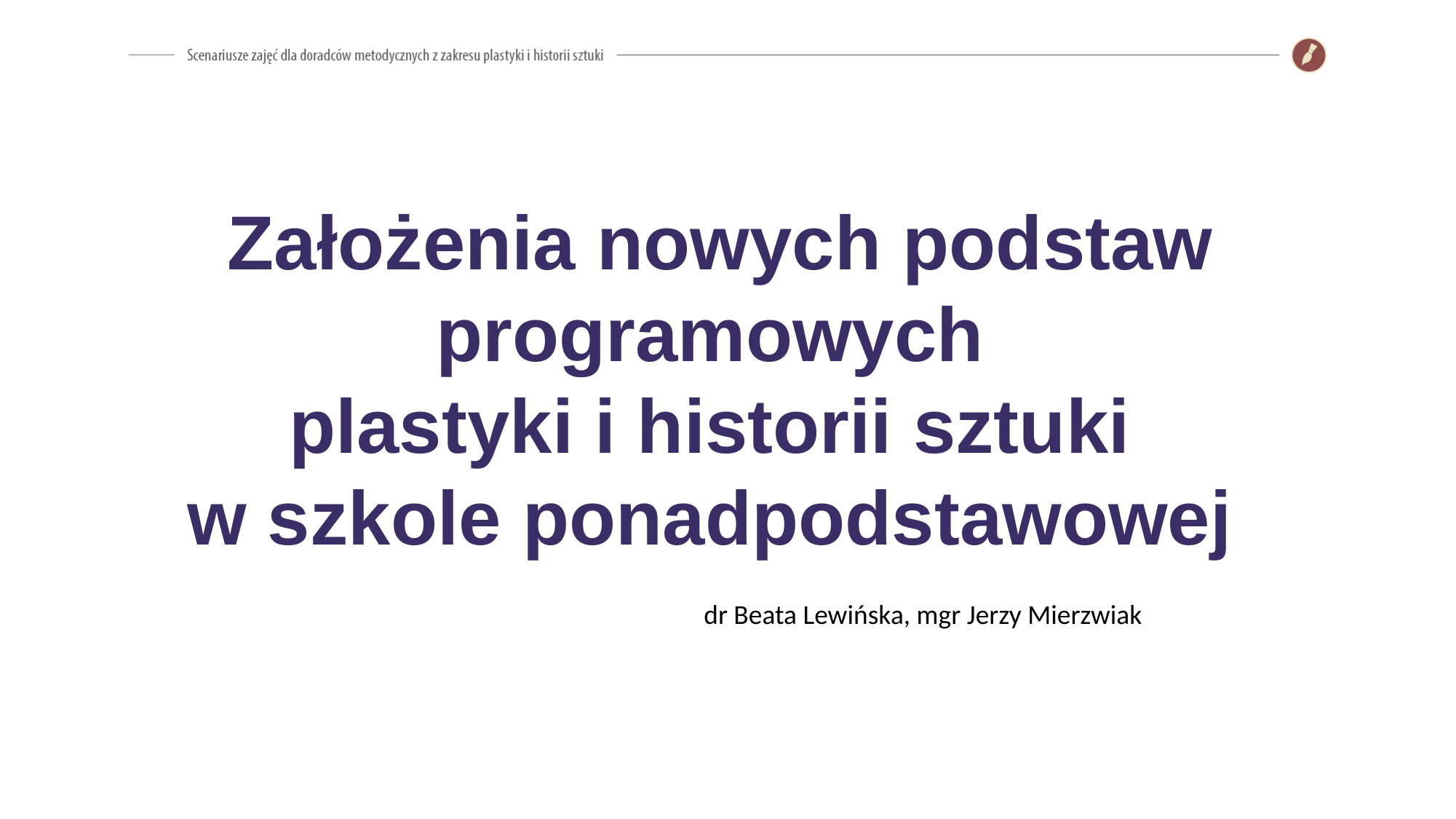

# Założenia nowych podstaw programowych plastyki i historii sztuki w szkole ponadpodstawowej
dr Beata Lewińska, mgr Jerzy Mierzwiak